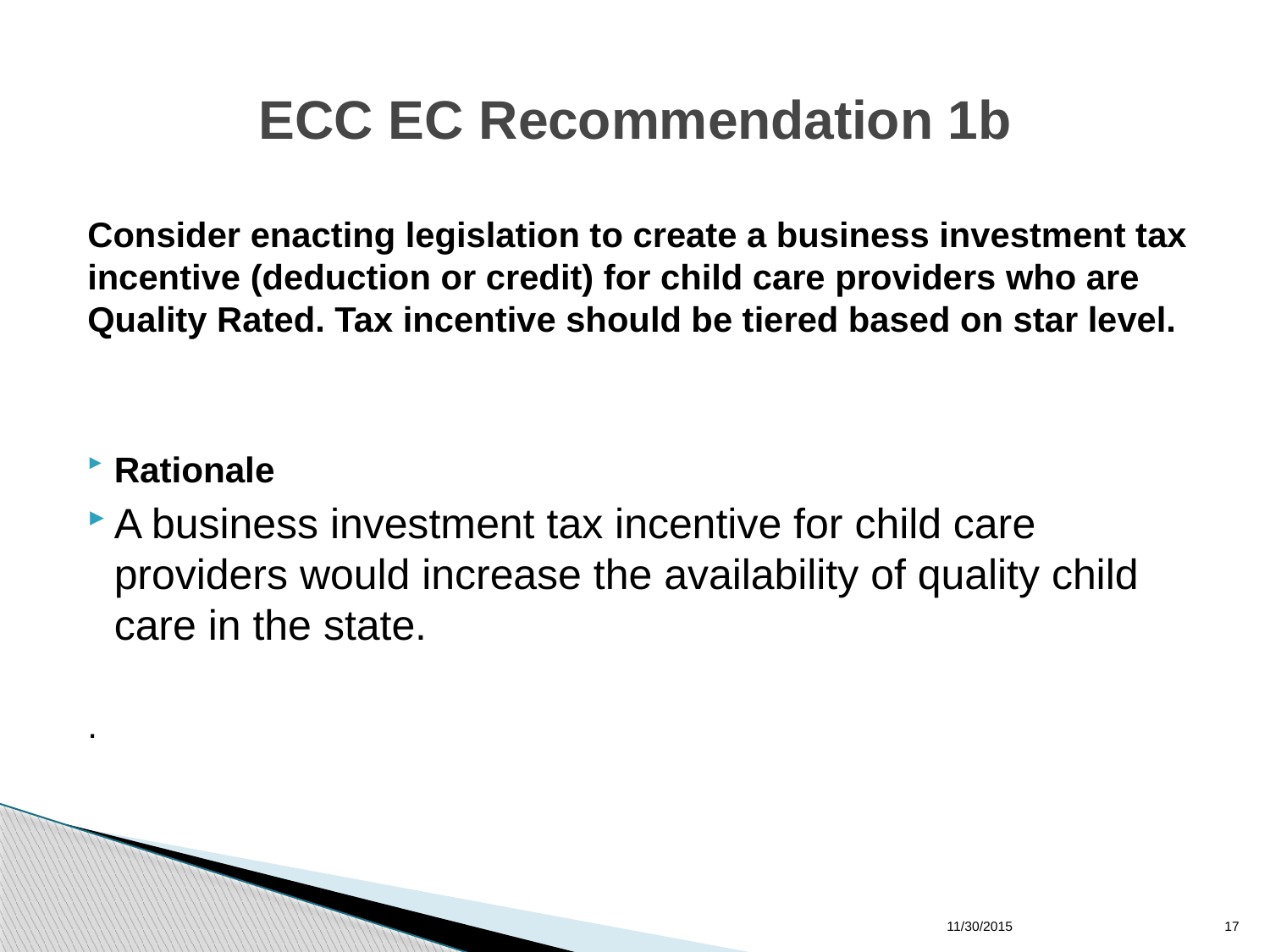

# ECC EC Recommendation 1b
Consider enacting legislation to create a business investment tax incentive (deduction or credit) for child care providers who are Quality Rated. Tax incentive should be tiered based on star level.

Rationale
A business investment tax incentive for child care providers would increase the availability of quality child care in the state.

.
11/30/2015
17